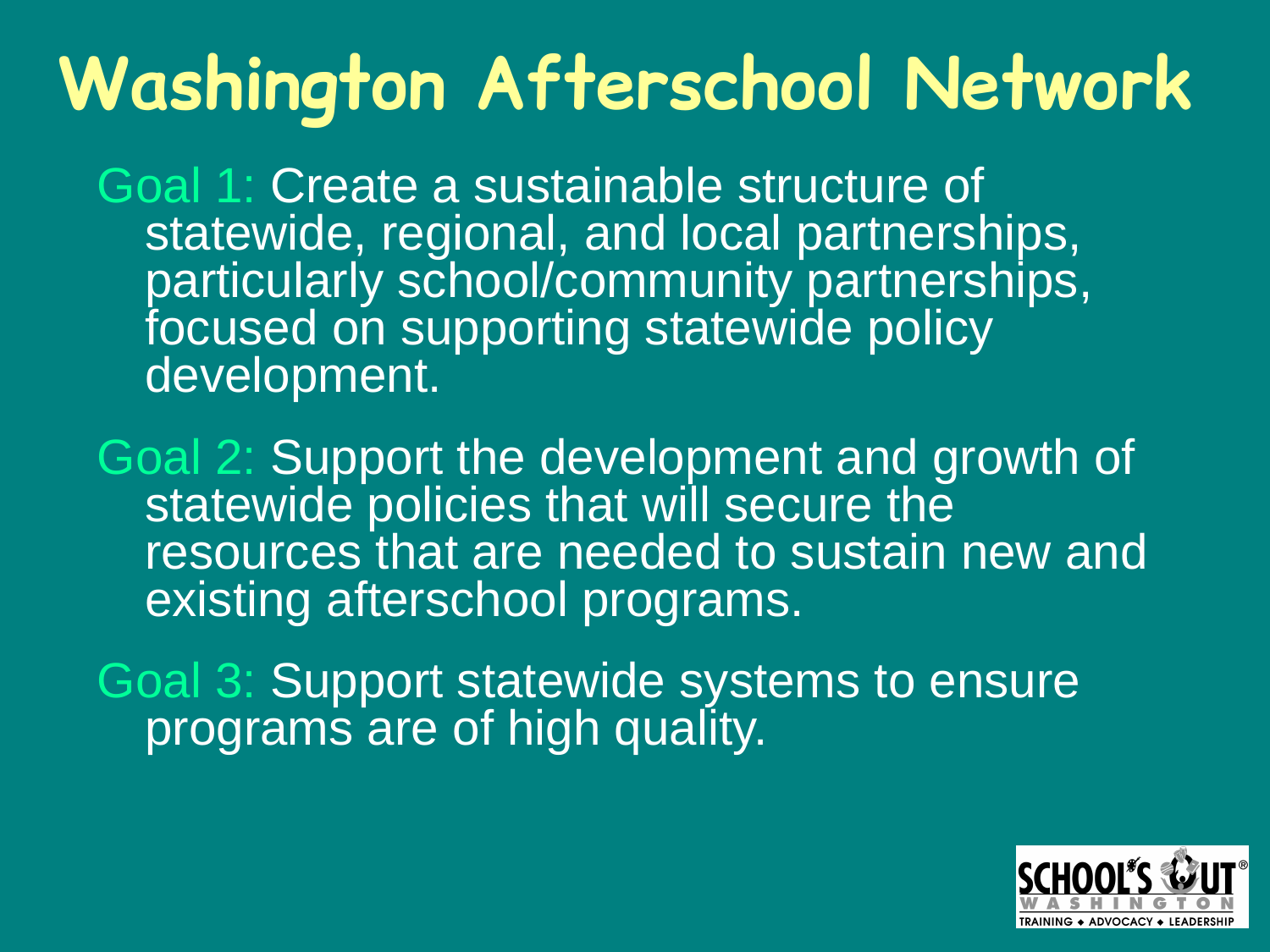

# Washington Afterschool Network
Goal 1: Create a sustainable structure of statewide, regional, and local partnerships, particularly school/community partnerships, focused on supporting statewide policy development.

Goal 2: Support the development and growth of statewide policies that will secure the resources that are needed to sustain new and existing afterschool programs.

Goal 3: Support statewide systems to ensure programs are of high quality.